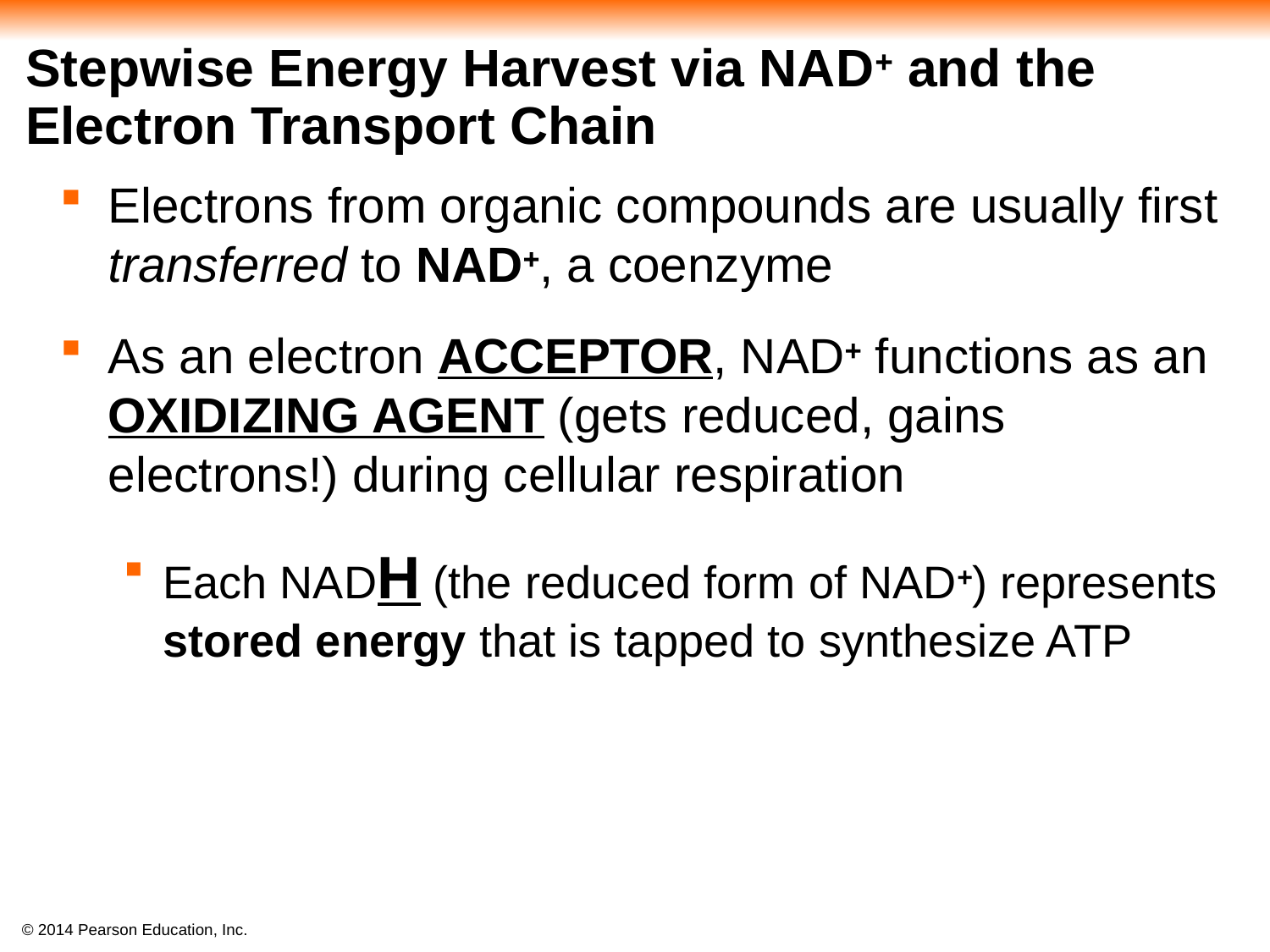

# Stepwise Energy Harvest via NAD+ and the Electron Transport Chain
Electrons from organic compounds are usually first transferred to NAD+, a coenzyme
As an electron ACCEPTOR, NAD+ functions as an OXIDIZING AGENT (gets reduced, gains electrons!) during cellular respiration
Each NADH (the reduced form of NAD+) represents stored energy that is tapped to synthesize ATP